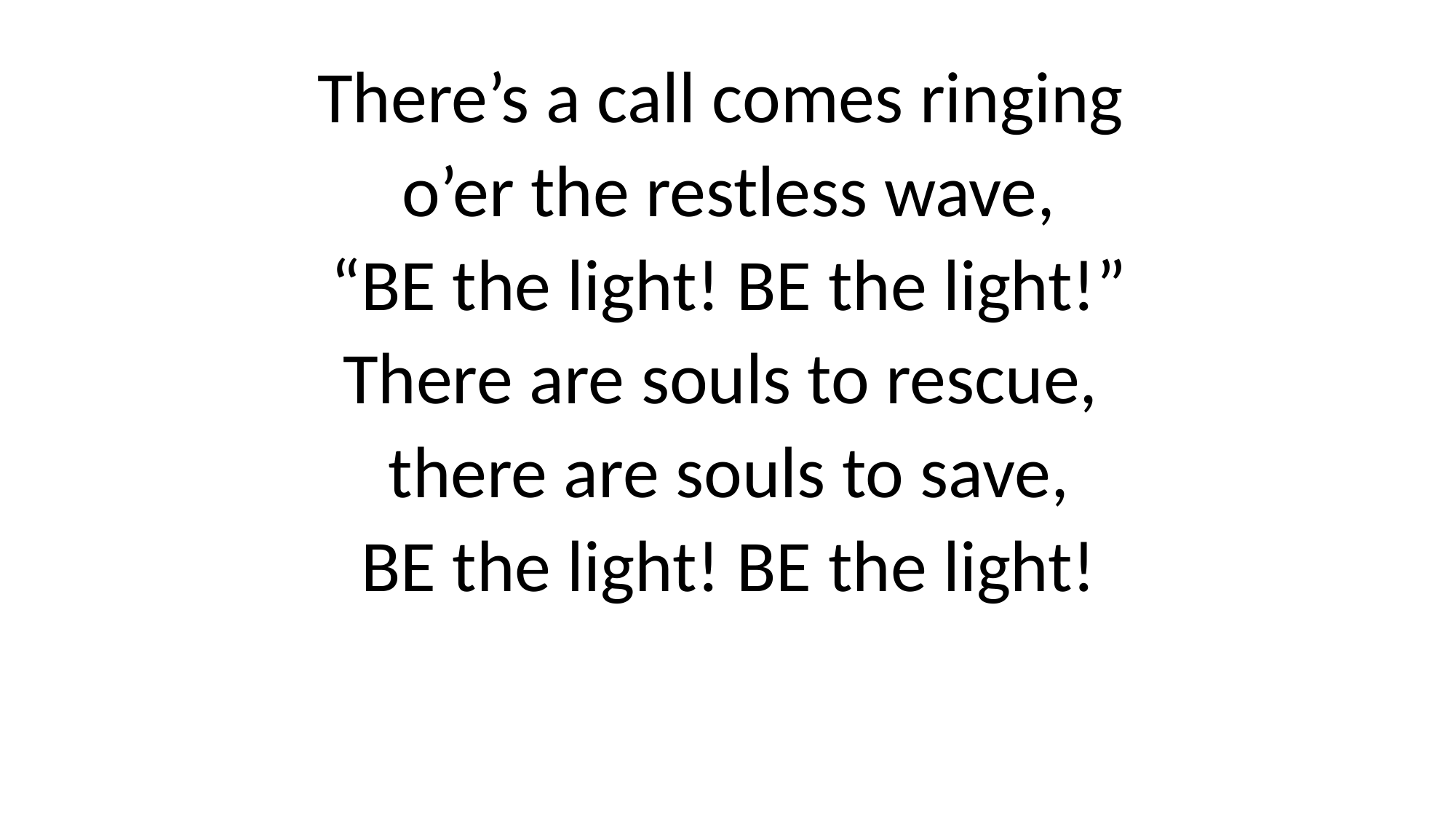

There’s a call comes ringing
o’er the restless wave,
“BE the light! BE the light!”
There are souls to rescue,
there are souls to save,
BE the light! BE the light!